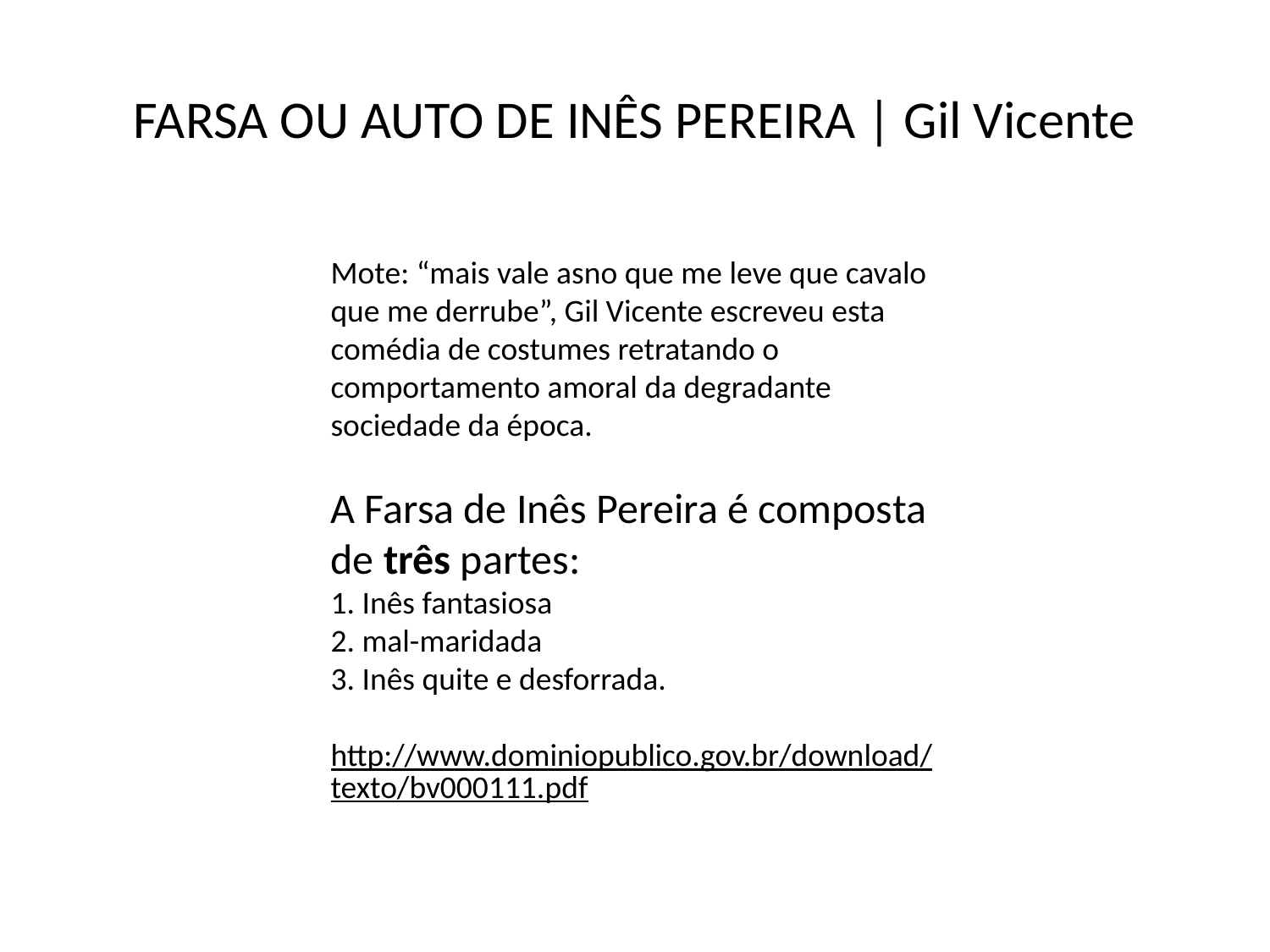

# FARSA OU AUTO DE INÊS PEREIRA | Gil Vicente
Mote: “mais vale asno que me leve que cavalo que me derrube”, Gil Vicente escreveu esta comédia de costumes retratando o comportamento amoral da degradante sociedade da época.

A Farsa de Inês Pereira é composta de três partes:
1. Inês fantasiosa
2. mal-maridada
3. Inês quite e desforrada.

http://www.dominiopublico.gov.br/download/texto/bv000111.pdf